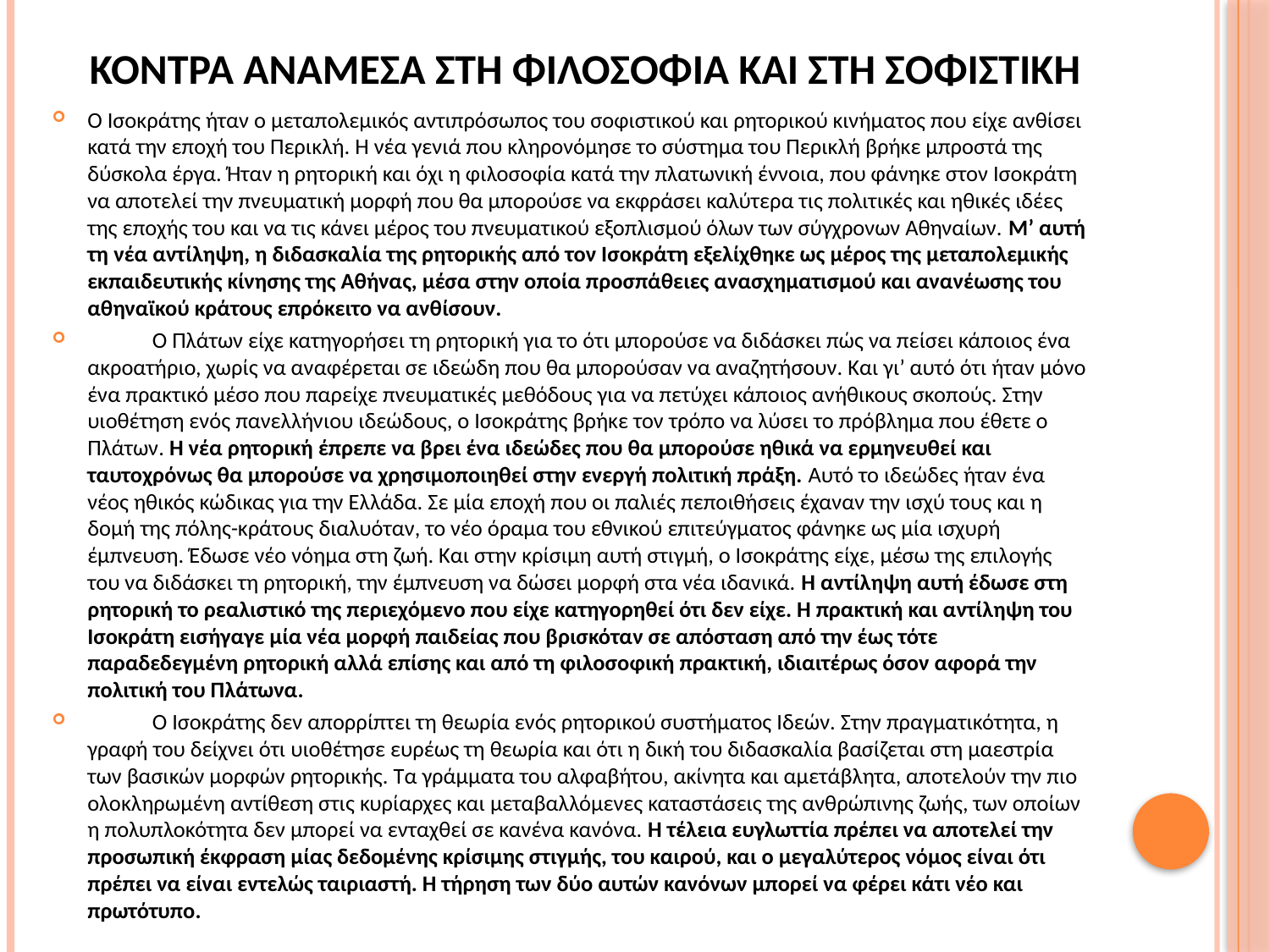

# ΚΟΝΤΡΑ ΑΝΑΜΕΣΑ ΣΤΗ ΦΙΛΟΣΟΦΙΑ ΚΑΙ ΣΤΗ ΣΟΦΙΣΤΙΚΗ
Ο Ισοκράτης ήταν ο μεταπολεμικός αντιπρόσωπος του σοφιστικού και ρητορικού κινήματος που είχε ανθίσει κατά την εποχή του Περικλή. Η νέα γενιά που κληρονόμησε το σύστημα του Περικλή βρήκε μπροστά της δύσκολα έργα. Ήταν η ρητορική και όχι η φιλοσοφία κατά την πλατωνική έννοια, που φάνηκε στον Ισοκράτη να αποτελεί την πνευματική μορφή που θα μπορούσε να εκφράσει καλύτερα τις πολιτικές και ηθικές ιδέες της εποχής του και να τις κάνει μέρος του πνευματικού εξοπλισμού όλων των σύγχρονων Αθηναίων. Μ’ αυτή τη νέα αντίληψη, η διδασκαλία της ρητορικής από τον Ισοκράτη εξελίχθηκε ως μέρος της μεταπολεμικής εκπαιδευτικής κίνησης της Αθήνας, μέσα στην οποία προσπάθειες ανασχηματισμού και ανανέωσης του αθηναϊκού κράτους επρόκειτο να ανθίσουν.
	Ο Πλάτων είχε κατηγορήσει τη ρητορική για το ότι μπορούσε να διδάσκει πώς να πείσει κάποιος ένα ακροατήριο, χωρίς να αναφέρεται σε ιδεώδη που θα μπορούσαν να αναζητήσουν. Και γι’ αυτό ότι ήταν μόνο ένα πρακτικό μέσο που παρείχε πνευματικές μεθόδους για να πετύχει κάποιος ανήθικους σκοπούς. Στην υιοθέτηση ενός πανελλήνιου ιδεώδους, ο Ισοκράτης βρήκε τον τρόπο να λύσει το πρόβλημα που έθετε ο Πλάτων. Η νέα ρητορική έπρεπε να βρει ένα ιδεώδες που θα μπορούσε ηθικά να ερμηνευθεί και ταυτοχρόνως θα μπορούσε να χρησιμοποιηθεί στην ενεργή πολιτική πράξη. Αυτό το ιδεώδες ήταν ένα νέος ηθικός κώδικας για την Ελλάδα. Σε μία εποχή που οι παλιές πεποιθήσεις έχαναν την ισχύ τους και η δομή της πόλης-κράτους διαλυόταν, το νέο όραμα του εθνικού επιτεύγματος φάνηκε ως μία ισχυρή έμπνευση. Έδωσε νέο νόημα στη ζωή. Και στην κρίσιμη αυτή στιγμή, ο Ισοκράτης είχε, μέσω της επιλογής του να διδάσκει τη ρητορική, την έμπνευση να δώσει μορφή στα νέα ιδανικά. Η αντίληψη αυτή έδωσε στη ρητορική το ρεαλιστικό της περιεχόμενο που είχε κατηγορηθεί ότι δεν είχε. Η πρακτική και αντίληψη του Ισοκράτη εισήγαγε μία νέα μορφή παιδείας που βρισκόταν σε απόσταση από την έως τότε παραδεδεγμένη ρητορική αλλά επίσης και από τη φιλοσοφική πρακτική, ιδιαιτέρως όσον αφορά την πολιτική του Πλάτωνα.
	Ο Ισοκράτης δεν απορρίπτει τη θεωρία ενός ρητορικού συστήματος Ιδεών. Στην πραγματικότητα, η γραφή του δείχνει ότι υιοθέτησε ευρέως τη θεωρία και ότι η δική του διδασκαλία βασίζεται στη μαεστρία των βασικών μορφών ρητορικής. Τα γράμματα του αλφαβήτου, ακίνητα και αμετάβλητα, αποτελούν την πιο ολοκληρωμένη αντίθεση στις κυρίαρχες και μεταβαλλόμενες καταστάσεις της ανθρώπινης ζωής, των οποίων η πολυπλοκότητα δεν μπορεί να ενταχθεί σε κανένα κανόνα. Η τέλεια ευγλωττία πρέπει να αποτελεί την προσωπική έκφραση μίας δεδομένης κρίσιμης στιγμής, του καιρού, και ο μεγαλύτερος νόμος είναι ότι πρέπει να είναι εντελώς ταιριαστή. Η τήρηση των δύο αυτών κανόνων μπορεί να φέρει κάτι νέο και πρωτότυπο.